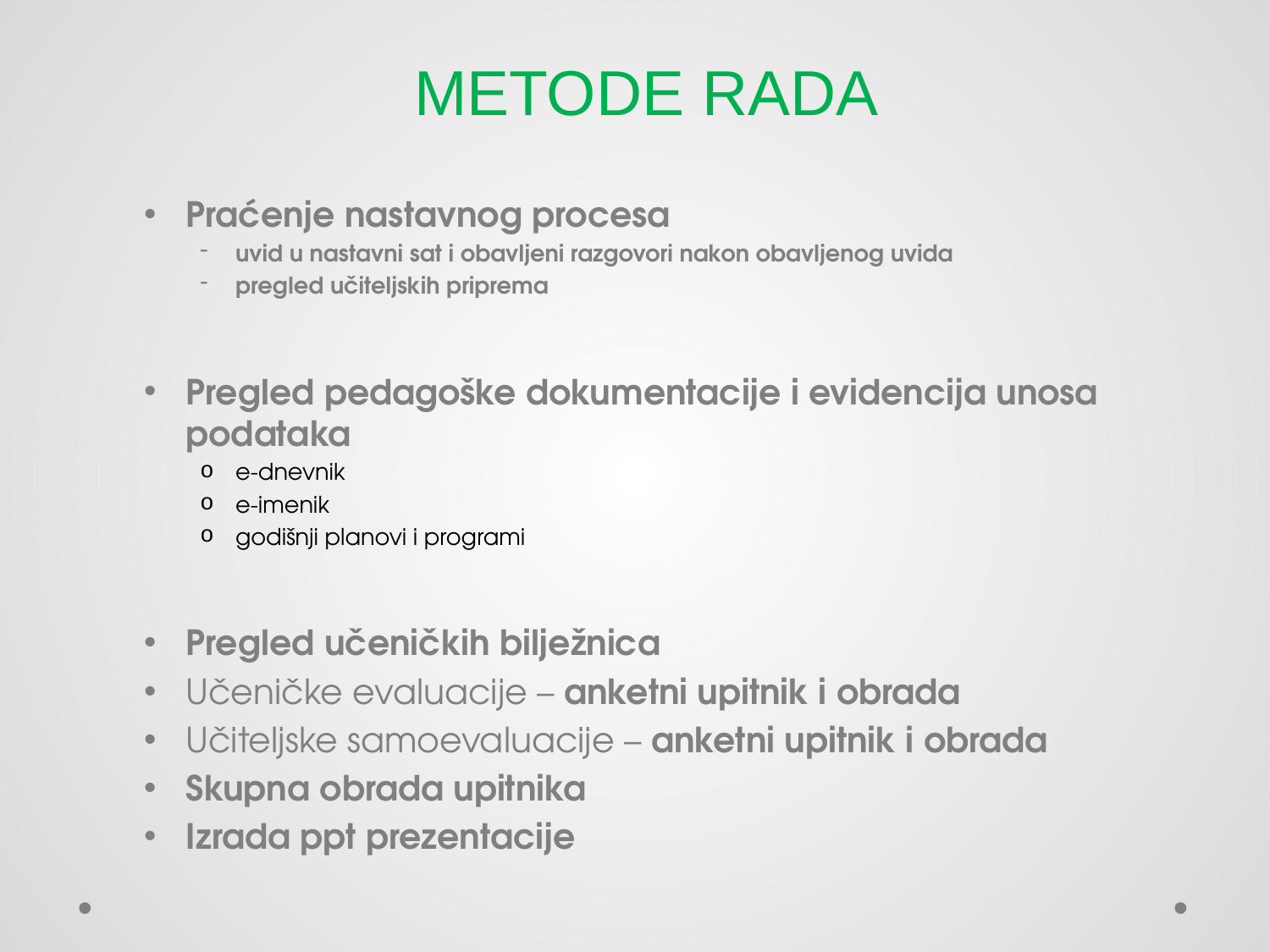

# METODE RADA
Praćenje nastavnog procesa
uvid u nastavni sat i obavljeni razgovori nakon obavljenog uvida
pregled učiteljskih priprema

Pregled pedagoške dokumentacije i evidencija unosa podataka
e-dnevnik
e-imenik
godišnji planovi i programi

Pregled učeničkih bilježnica
Učeničke evaluacije – anketni upitnik i obrada
Učiteljske samoevaluacije – anketni upitnik i obrada
Skupna obrada upitnika
Izrada ppt prezentacije